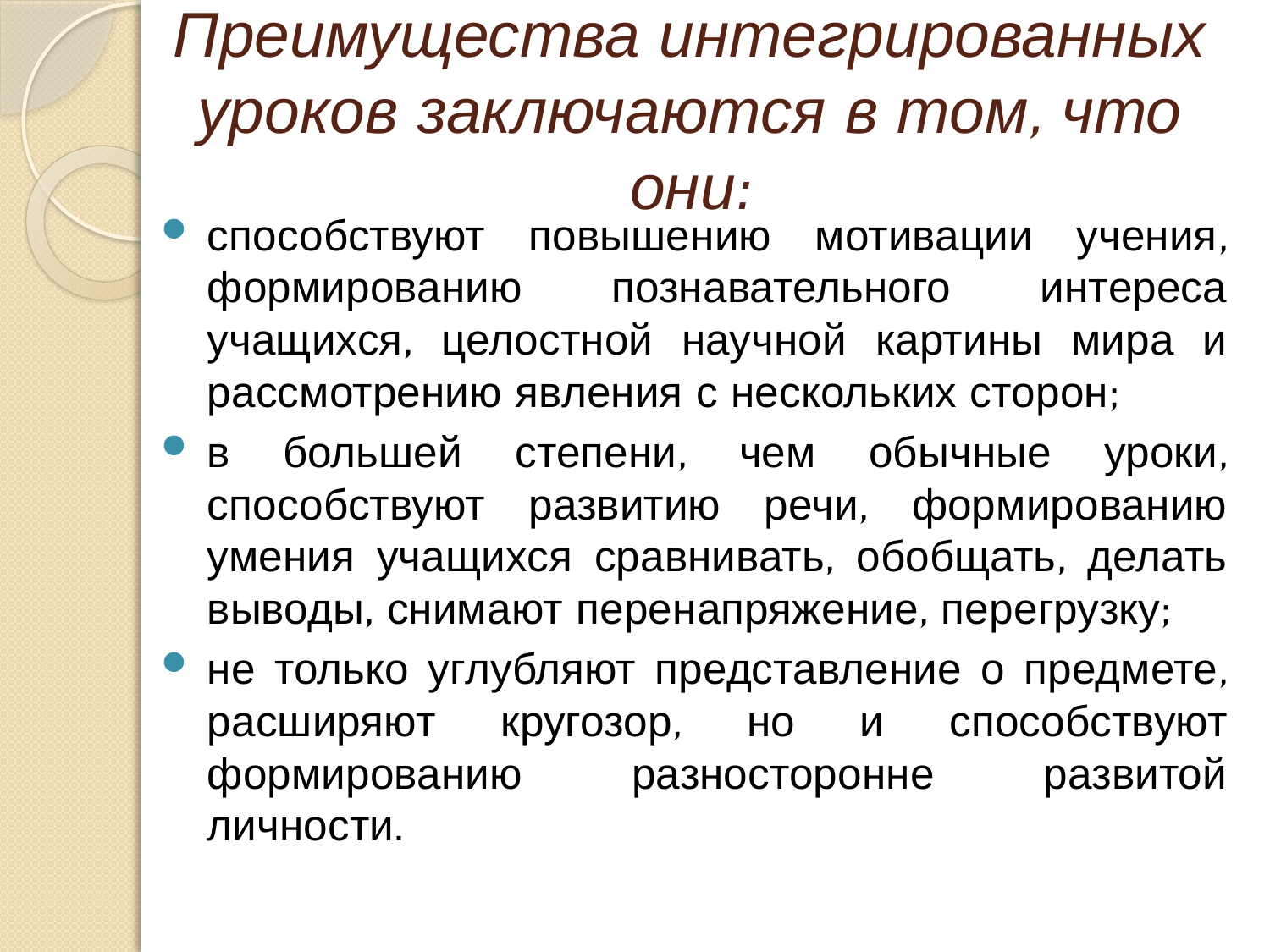

# Преимущества интегрированных уроков заключаются в том, что они:
способствуют повышению мотивации учения, формированию познавательного интереса учащихся, целостной научной картины мира и рассмотрению явления с нескольких сторон;
в большей степени, чем обычные уроки, способствуют развитию речи, формированию умения учащихся сравнивать, обобщать, делать выводы, снимают перенапряжение, перегрузку;
не только углубляют представление о предмете, расширяют кругозор, но и способствуют формированию разносторонне развитой личности.